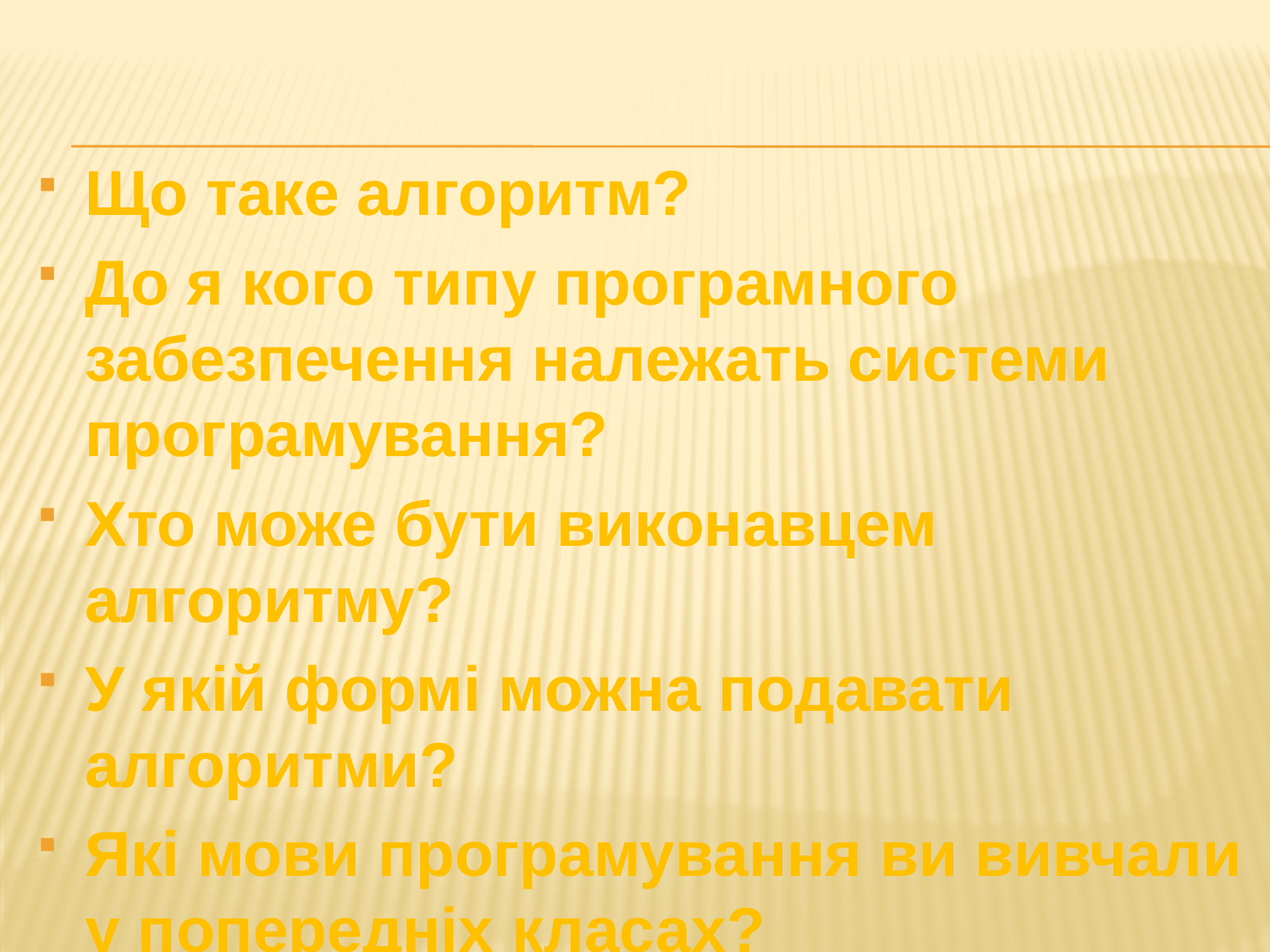

Що таке алгоритм?
До я кого типу програмного забезпечення належать системи програмування?
Хто може бути виконавцем алгоритму?
У якій формі можна подавати алгоритми?
Які мови програмування ви вивчали у попередніх класах?